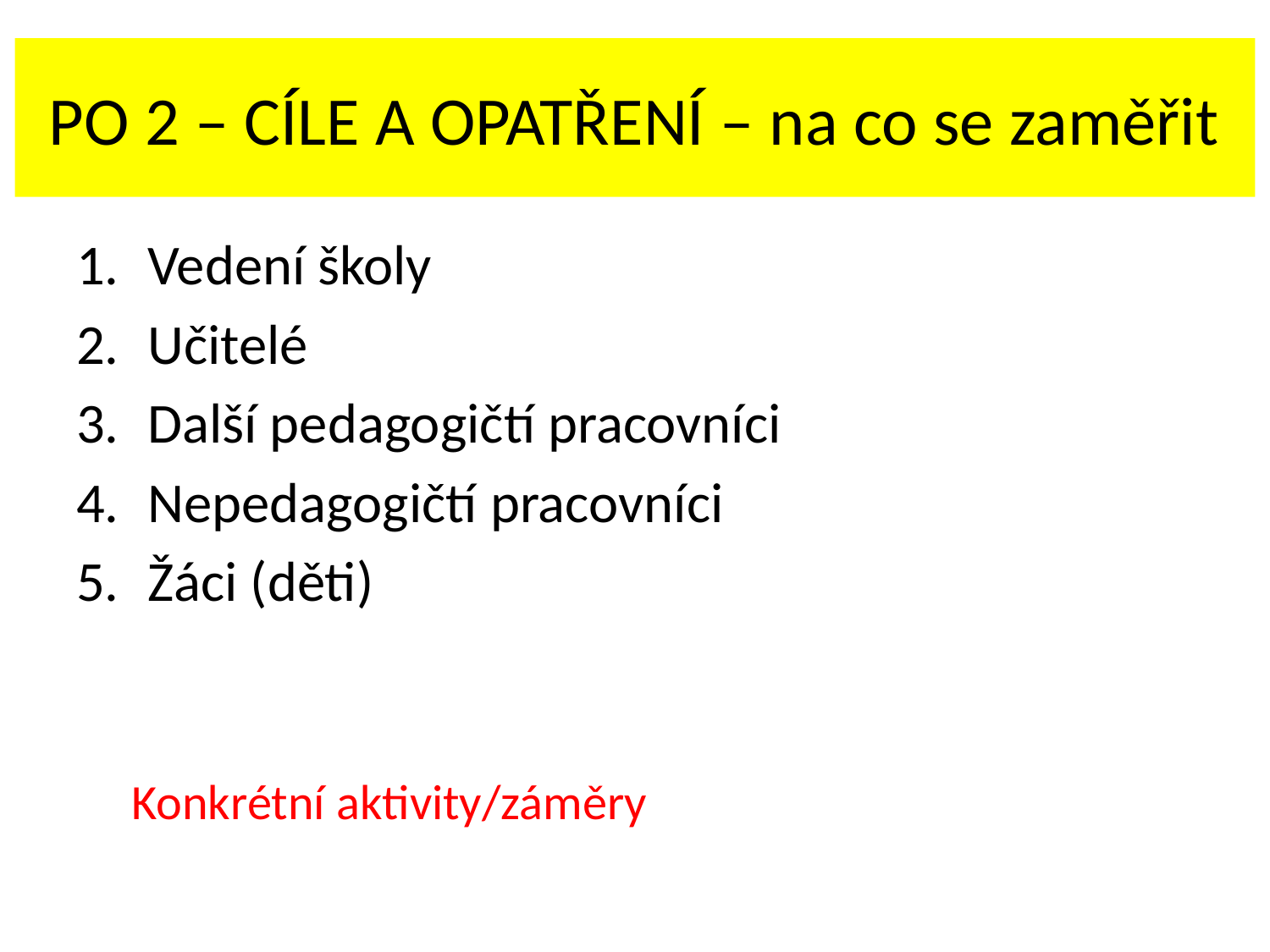

# PO 2 – CÍLE A OPATŘENÍ – na co se zaměřit
Vedení školy
Učitelé
Další pedagogičtí pracovníci
Nepedagogičtí pracovníci
Žáci (děti)

Konkrétní aktivity/záměry